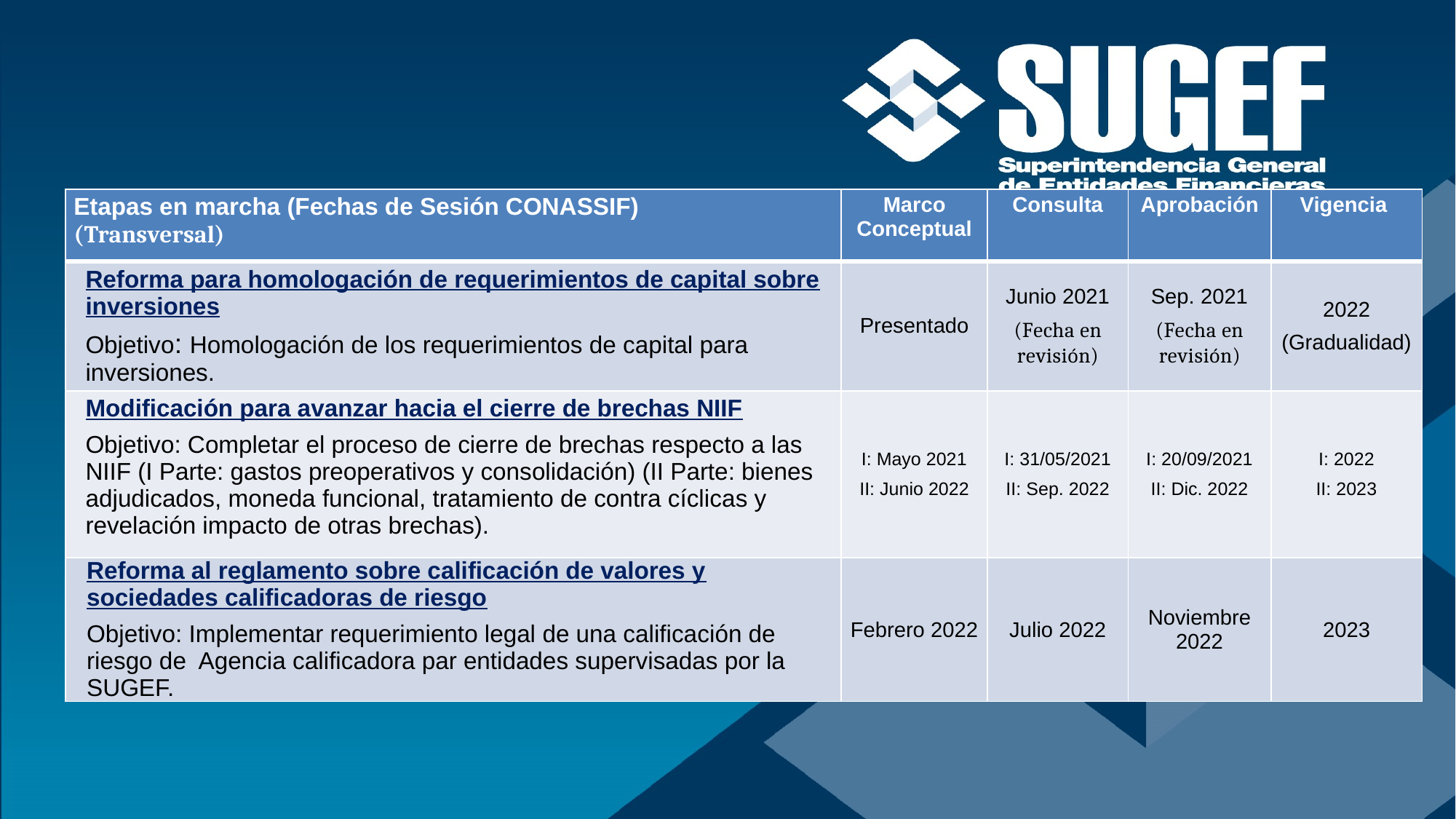

| Etapas en marcha (Fechas de Sesión CONASSIF) (Transversal) | Marco Conceptual | Consulta | Aprobación | Vigencia |
| --- | --- | --- | --- | --- |
| Reforma para homologación de requerimientos de capital sobre inversiones Objetivo: Homologación de los requerimientos de capital para inversiones. | Presentado | Junio 2021 (Fecha en revisión) | Sep. 2021 (Fecha en revisión) | 2022 (Gradualidad) |
| Modificación para avanzar hacia el cierre de brechas NIIF Objetivo: Completar el proceso de cierre de brechas respecto a las NIIF (I Parte: gastos preoperativos y consolidación) (II Parte: bienes adjudicados, moneda funcional, tratamiento de contra cíclicas y revelación impacto de otras brechas). | I: Mayo 2021 II: Junio 2022 | I: 31/05/2021 II: Sep. 2022 | I: 20/09/2021 II: Dic. 2022 | I: 2022 II: 2023 |
| Reforma al reglamento sobre calificación de valores y sociedades calificadoras de riesgo Objetivo: Implementar requerimiento legal de una calificación de riesgo de Agencia calificadora par entidades supervisadas por la SUGEF. | Febrero 2022 | Julio 2022 | Noviembre 2022 | 2023 |